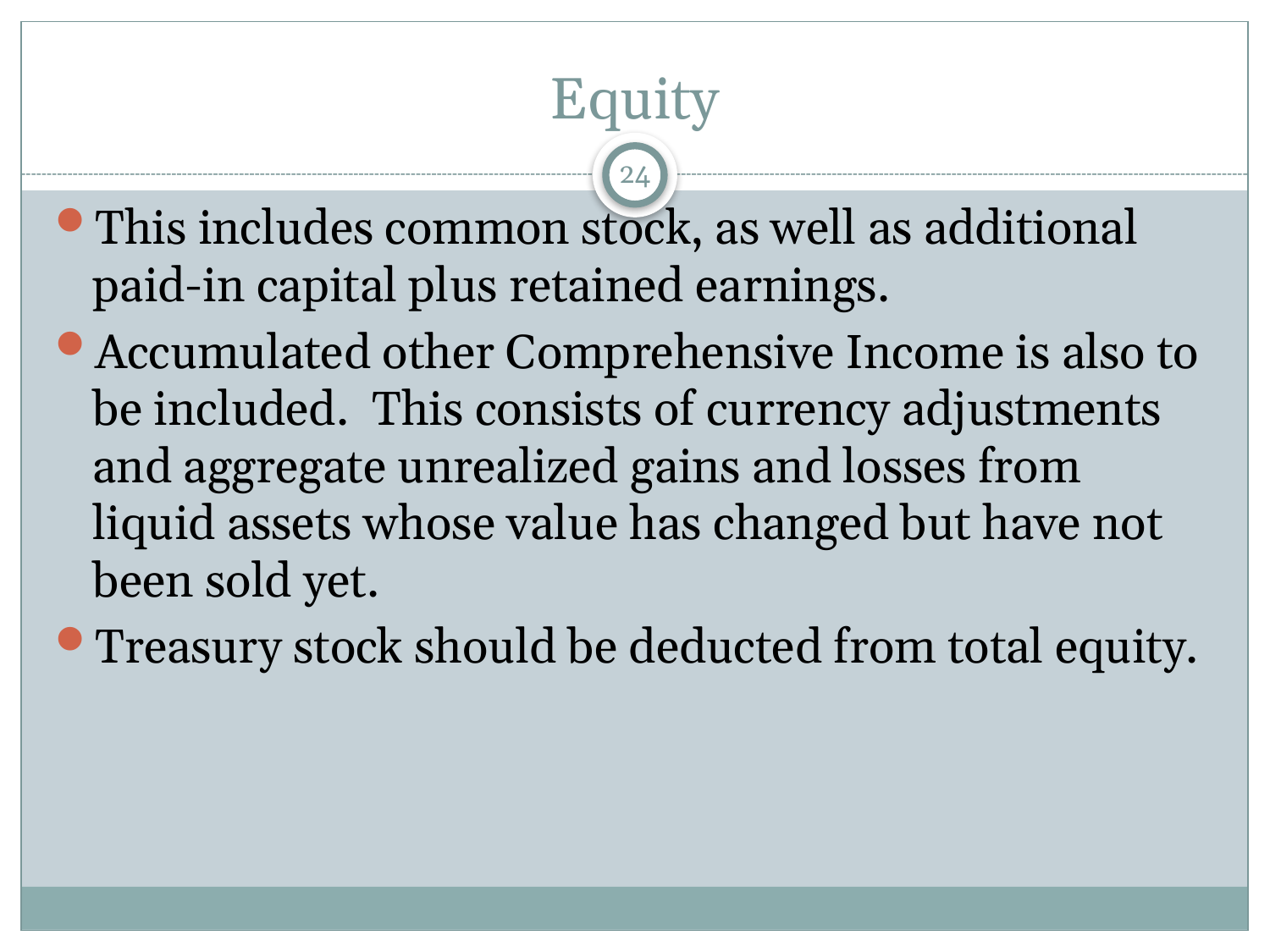

# Equity
24
This includes common stock, as well as additional paid-in capital plus retained earnings.
Accumulated other Comprehensive Income is also to be included.  This consists of currency adjustments and aggregate unrealized gains and losses from liquid assets whose value has changed but have not been sold yet.
Treasury stock should be deducted from total equity.